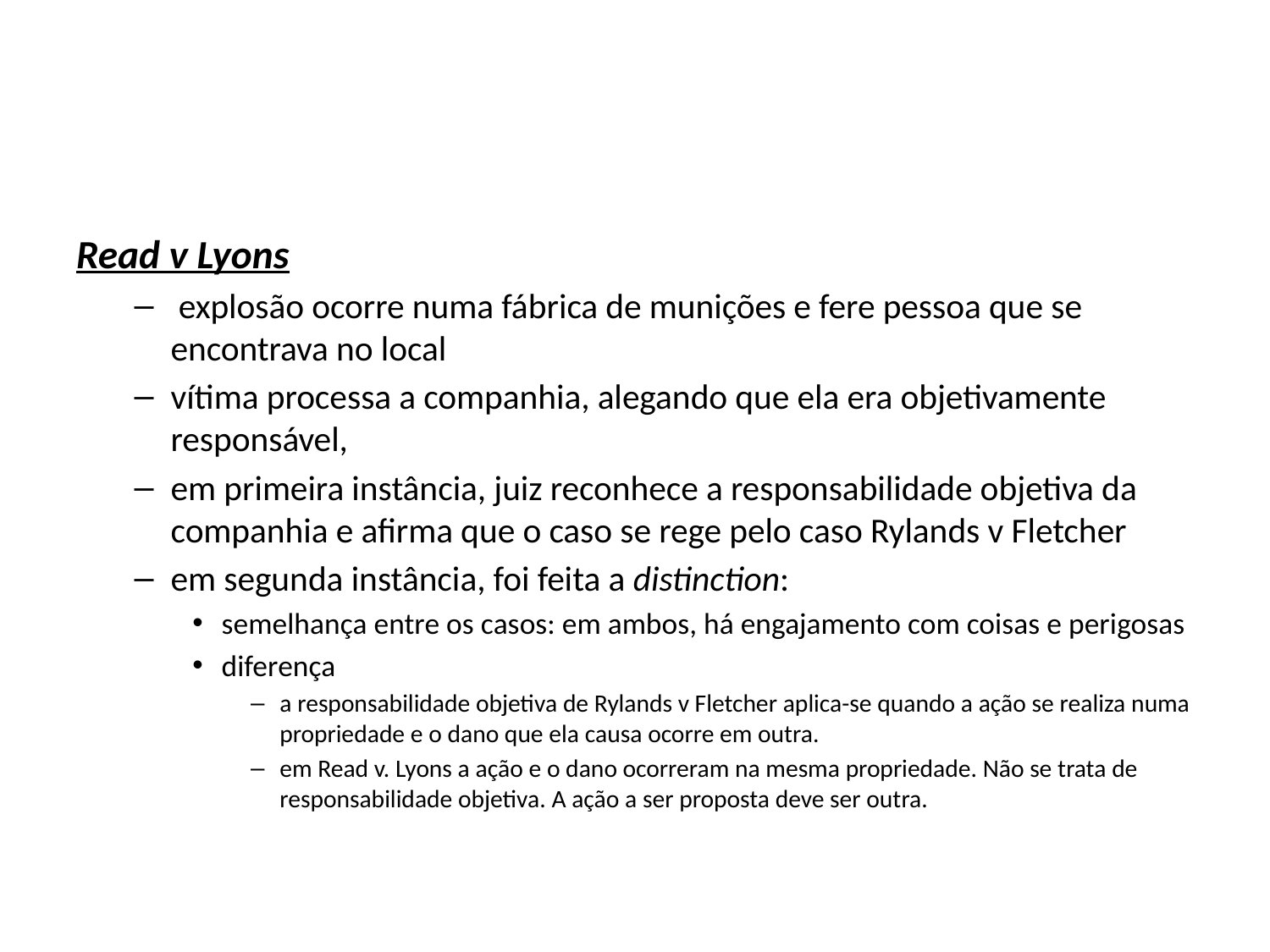

#
Read v Lyons
 explosão ocorre numa fábrica de munições e fere pessoa que se encontrava no local
vítima processa a companhia, alegando que ela era objetivamente responsável,
em primeira instância, juiz reconhece a responsabilidade objetiva da companhia e afirma que o caso se rege pelo caso Rylands v Fletcher
em segunda instância, foi feita a distinction:
semelhança entre os casos: em ambos, há engajamento com coisas e perigosas
diferença
a responsabilidade objetiva de Rylands v Fletcher aplica-se quando a ação se realiza numa propriedade e o dano que ela causa ocorre em outra.
em Read v. Lyons a ação e o dano ocorreram na mesma propriedade. Não se trata de responsabilidade objetiva. A ação a ser proposta deve ser outra.